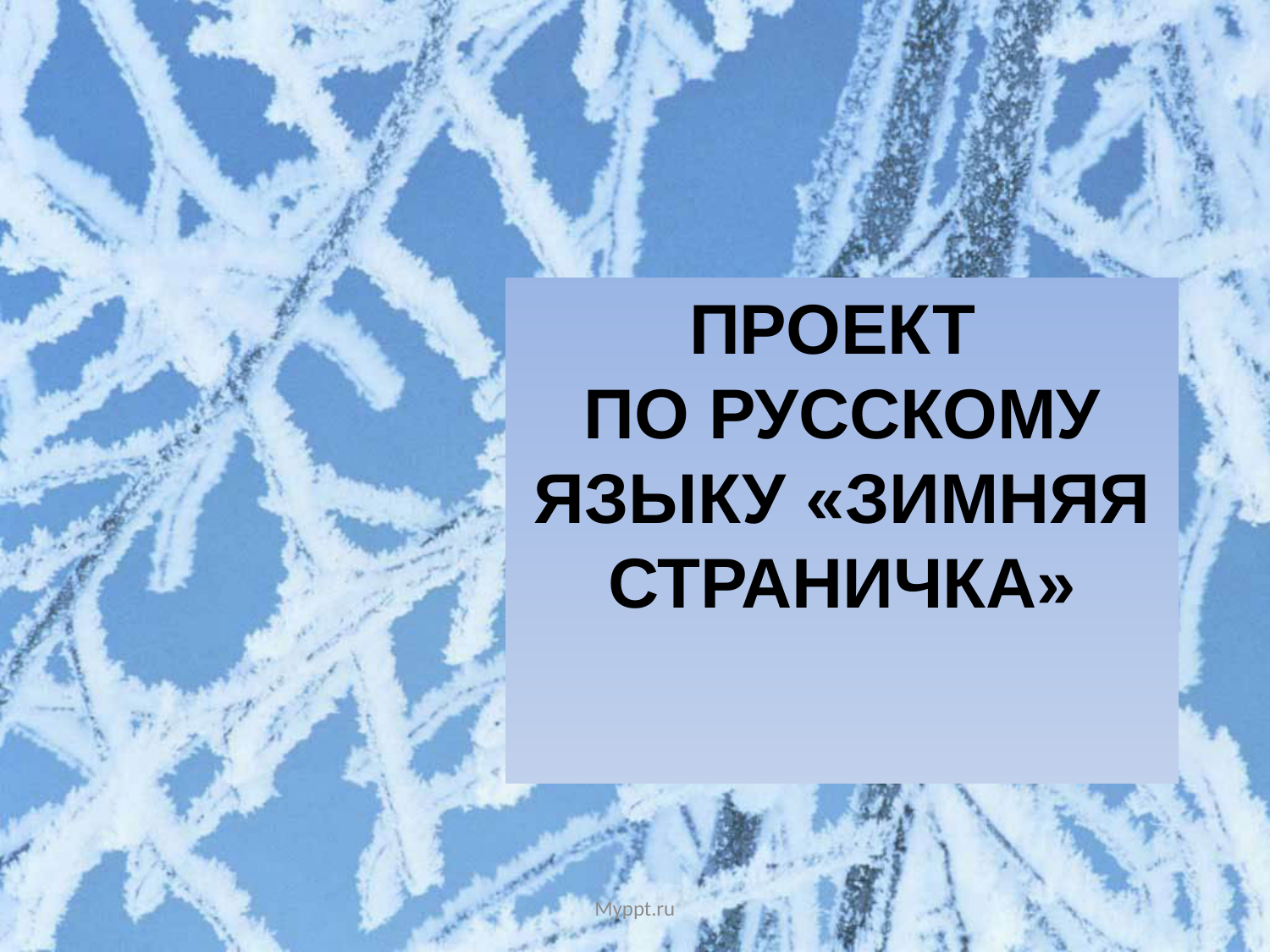

# Проект по русскому языку «Зимняя страничка»

Myppt.ru